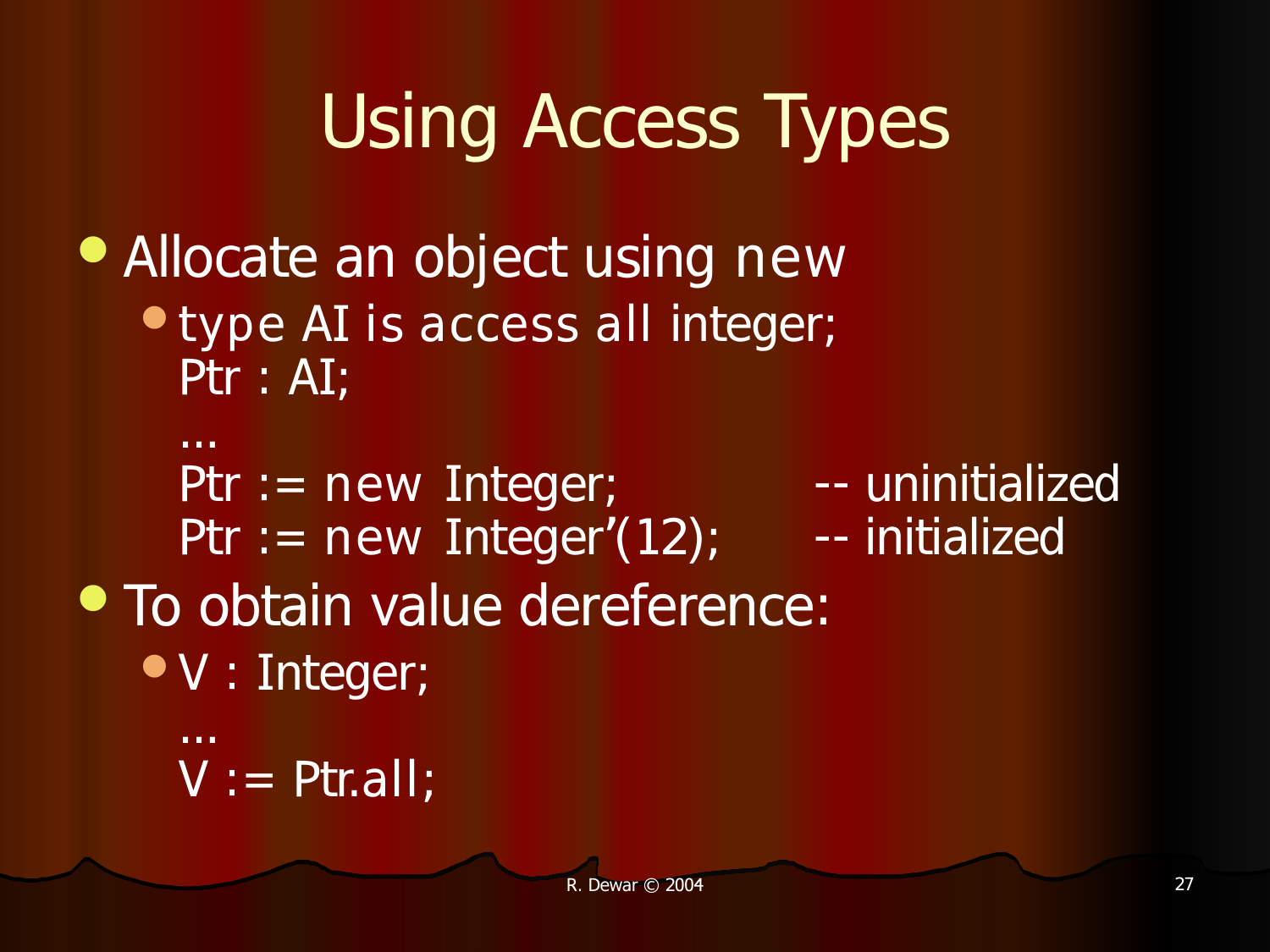

# Using Access Types
Allocate an object using new
type AI is access all integer;
Ptr : AI;
…
Ptr := new Integer; 		-- uninitialized
Ptr := new Integer’(12); 	-- initialized
To obtain value dereference:
V : Integer;
…
V := Ptr.all;
27
R. Dewar © 2004